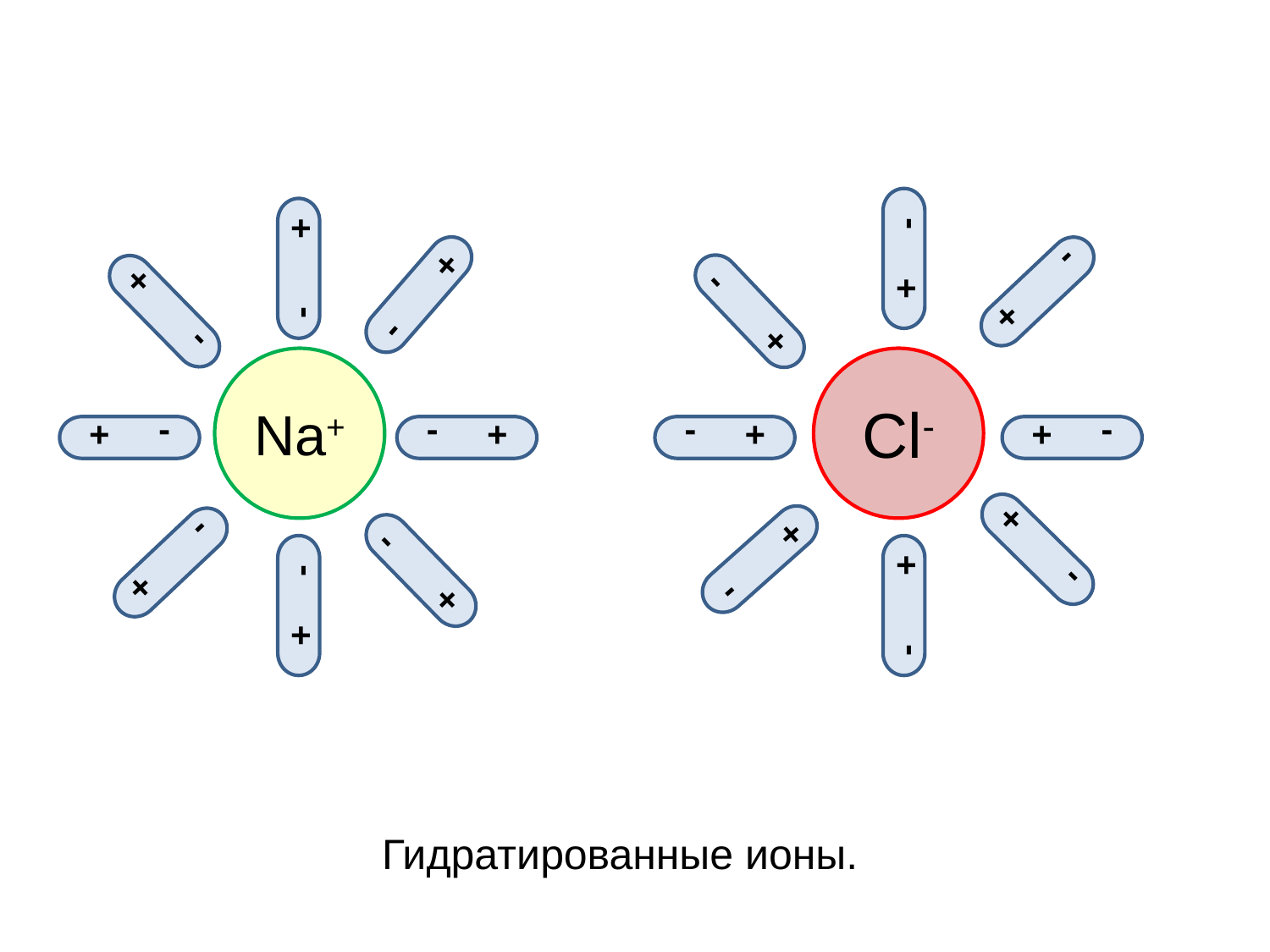

+     -
-       +
-       +
-       +
-       +
-       +
Na+
Cl-
-     +
+     -
+     -
-     +
-       +
-       +
-       +
-       +
+     -
-       +
Гидратированные ионы.